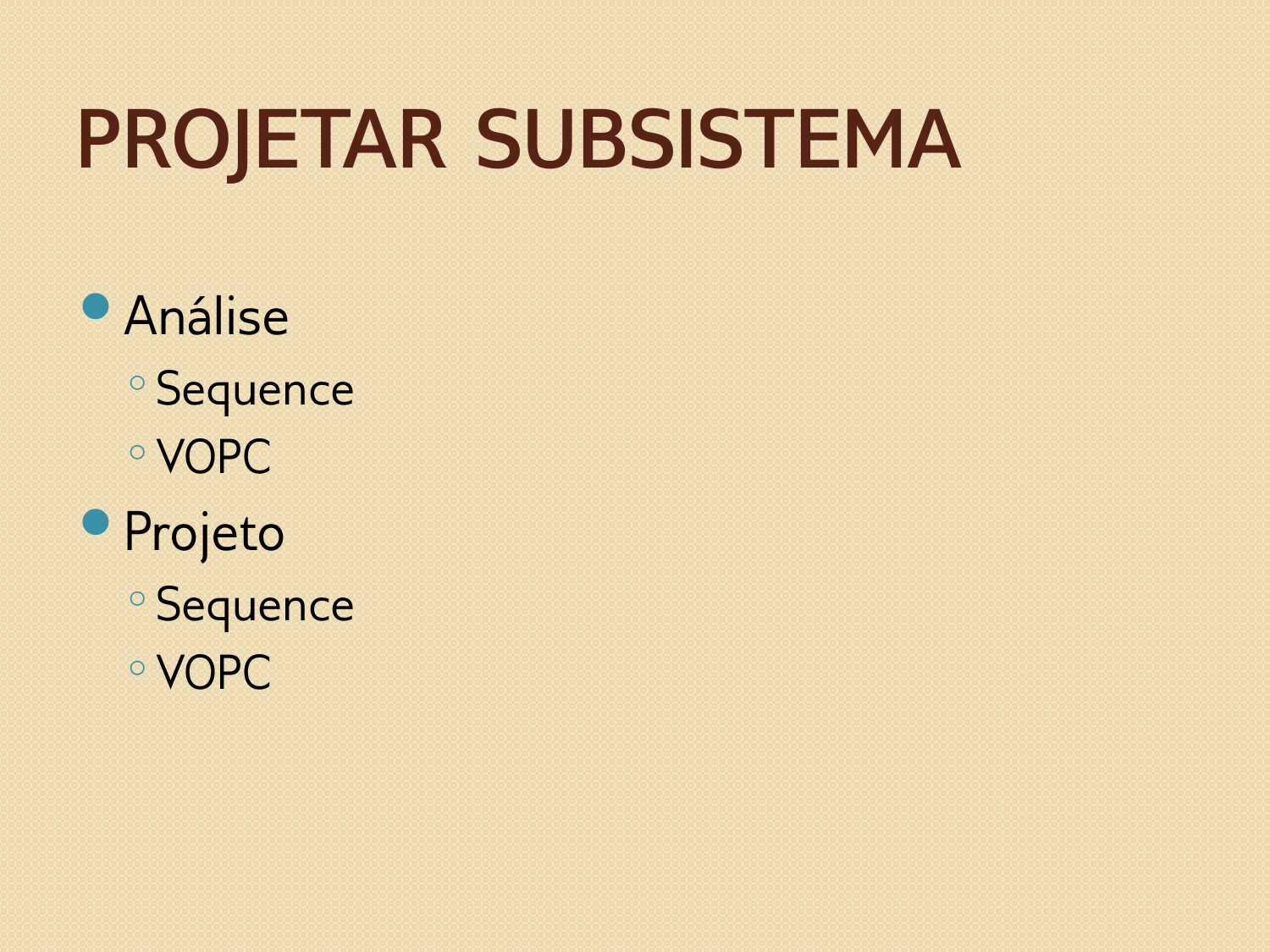

# Projetar subsistema
Análise
Sequence
VOPC
Projeto
Sequence
VOPC